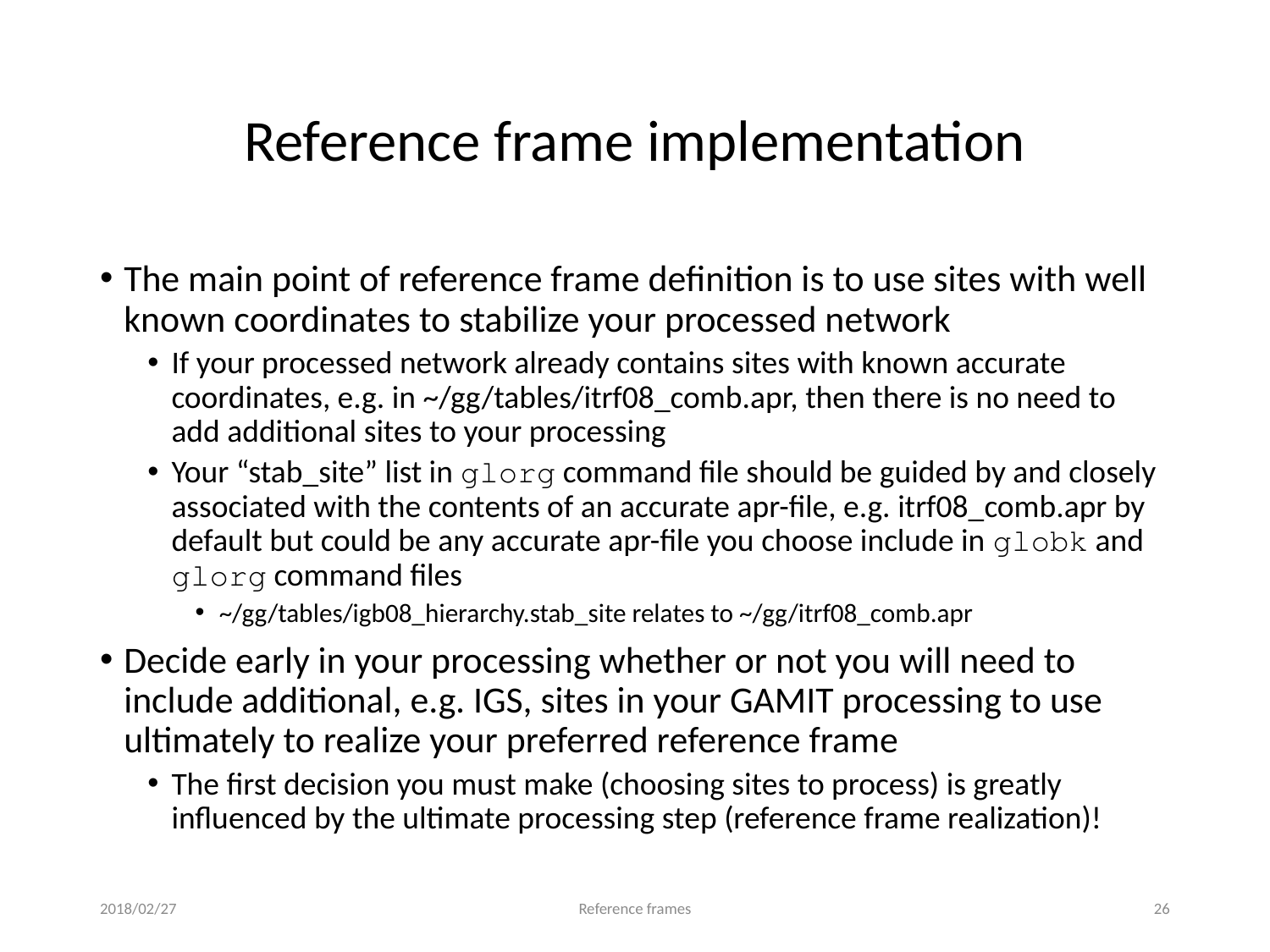

# Reference frame implementation
The main point of reference frame definition is to use sites with well known coordinates to stabilize your processed network
If your processed network already contains sites with known accurate coordinates, e.g. in ~/gg/tables/itrf08_comb.apr, then there is no need to add additional sites to your processing
Your “stab_site” list in glorg command file should be guided by and closely associated with the contents of an accurate apr-file, e.g. itrf08_comb.apr by default but could be any accurate apr-file you choose include in globk and glorg command files
~/gg/tables/igb08_hierarchy.stab_site relates to ~/gg/itrf08_comb.apr
Decide early in your processing whether or not you will need to include additional, e.g. IGS, sites in your GAMIT processing to use ultimately to realize your preferred reference frame
The first decision you must make (choosing sites to process) is greatly influenced by the ultimate processing step (reference frame realization)!
2018/02/27
Reference frames
26